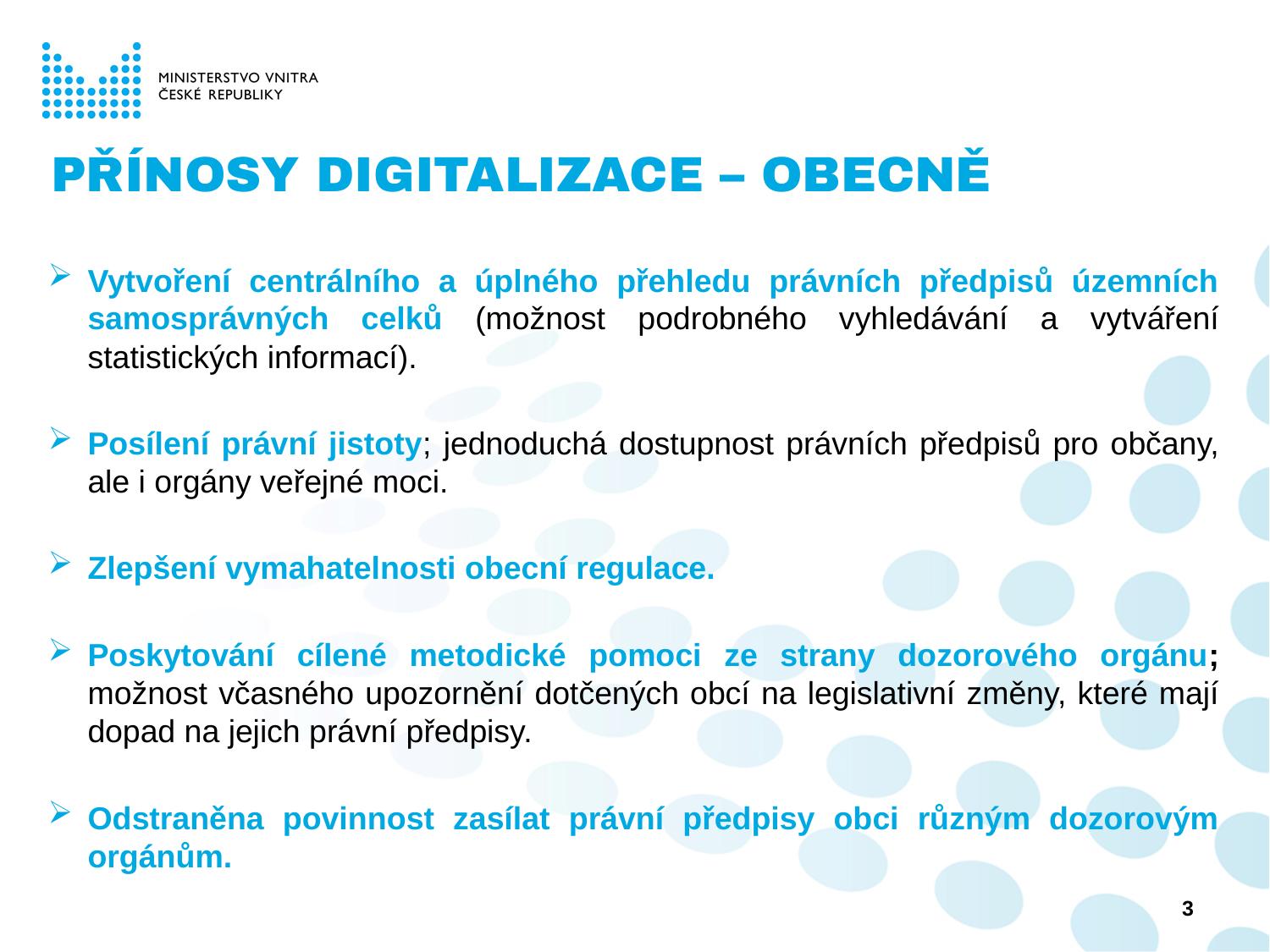

# PŘÍNOSY DIGITALIZACE – OBECNĚ
Vytvoření centrálního a úplného přehledu právních předpisů územních samosprávných celků (možnost podrobného vyhledávání a vytváření statistických informací).

Posílení právní jistoty; jednoduchá dostupnost právních předpisů pro občany, ale i orgány veřejné moci.

Zlepšení vymahatelnosti obecní regulace.

Poskytování cílené metodické pomoci ze strany dozorového orgánu; možnost včasného upozornění dotčených obcí na legislativní změny, které mají dopad na jejich právní předpisy.

Odstraněna povinnost zasílat právní předpisy obci různým dozorovým orgánům.

3